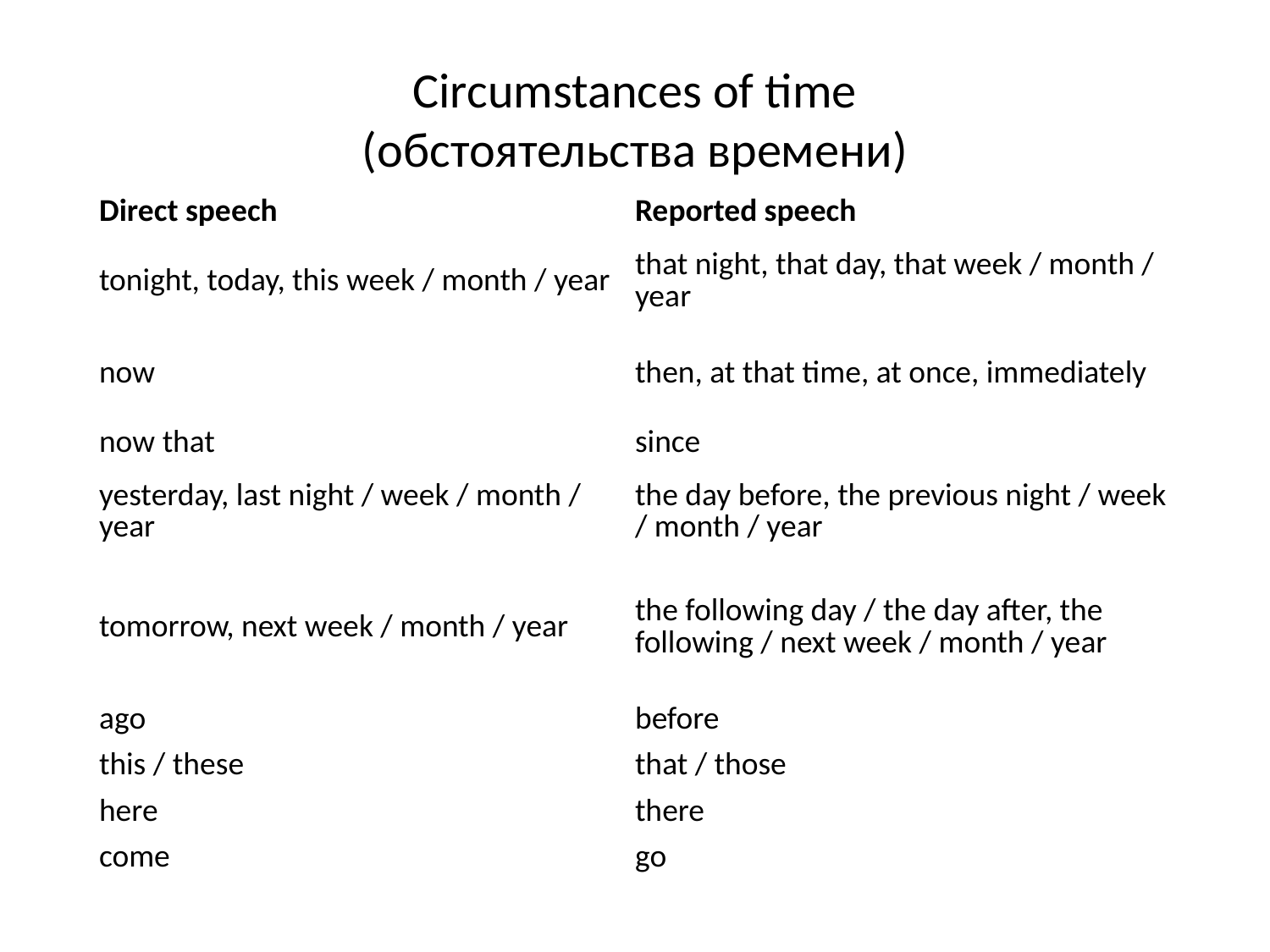

# Сircumstances of time (обстоятельства времени)
| Direct speech | Reported speech |
| --- | --- |
| tonight, today, this week / month / year | that night, that day, that week / month / year |
| now | then, at that time, at once, immediately |
| now that | since |
| yesterday, last night / week / month / year | the day before, the previous night / week / month / year |
| tomorrow, next week / month / year | the following day / the day after, the following / next week / month / year |
| ago | before |
| this / these | that / those |
| here | there |
| come | go |